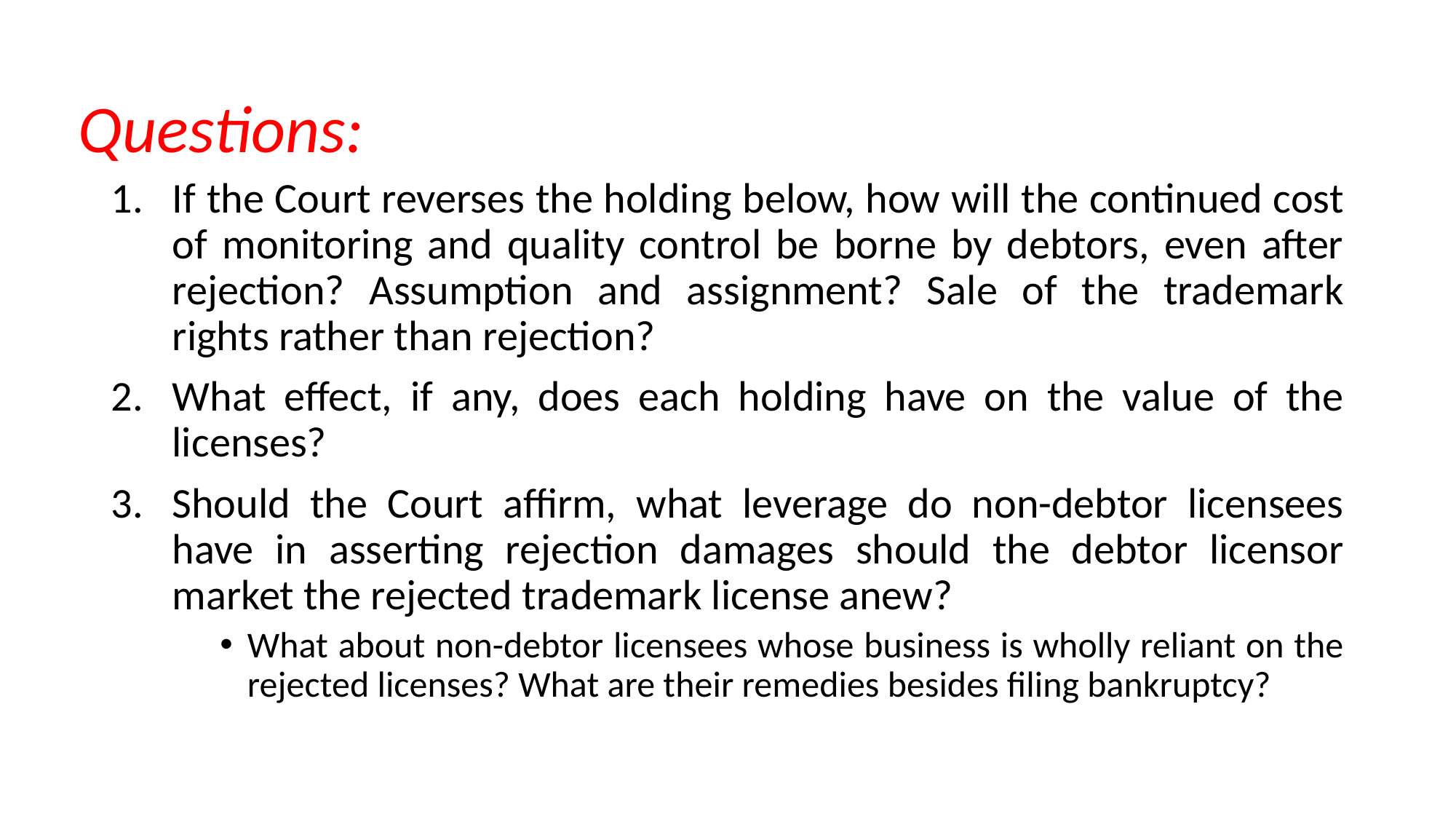

# Questions:
If the Court reverses the holding below, how will the continued cost of monitoring and quality control be borne by debtors, even after rejection? Assumption and assignment? Sale of the trademark rights rather than rejection?
What effect, if any, does each holding have on the value of the licenses?
Should the Court affirm, what leverage do non-debtor licensees have in asserting rejection damages should the debtor licensor market the rejected trademark license anew?
What about non-debtor licensees whose business is wholly reliant on the rejected licenses? What are their remedies besides filing bankruptcy?